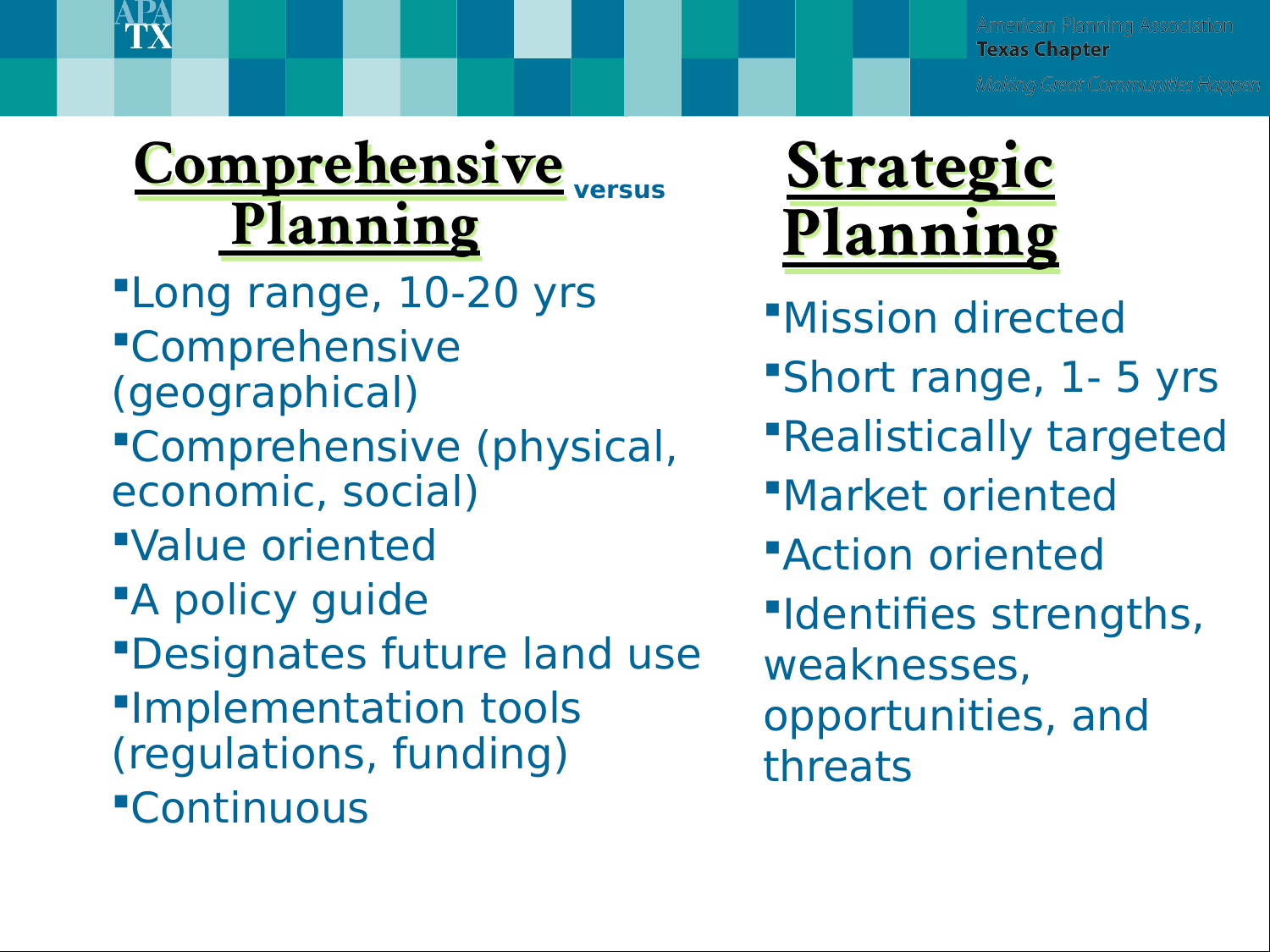

Comprehensive  Planning
# versus
Strategic Planning
Long range, 10-20 yrs
Comprehensive (geographical)
Comprehensive (physical, economic, social)
Value oriented
A policy guide
Designates future land use
Implementation tools (regulations, funding)
Continuous
Mission directed
Short range, 1- 5 yrs
Realistically targeted
Market oriented
Action oriented
Identifies strengths, weaknesses, opportunities, and threats